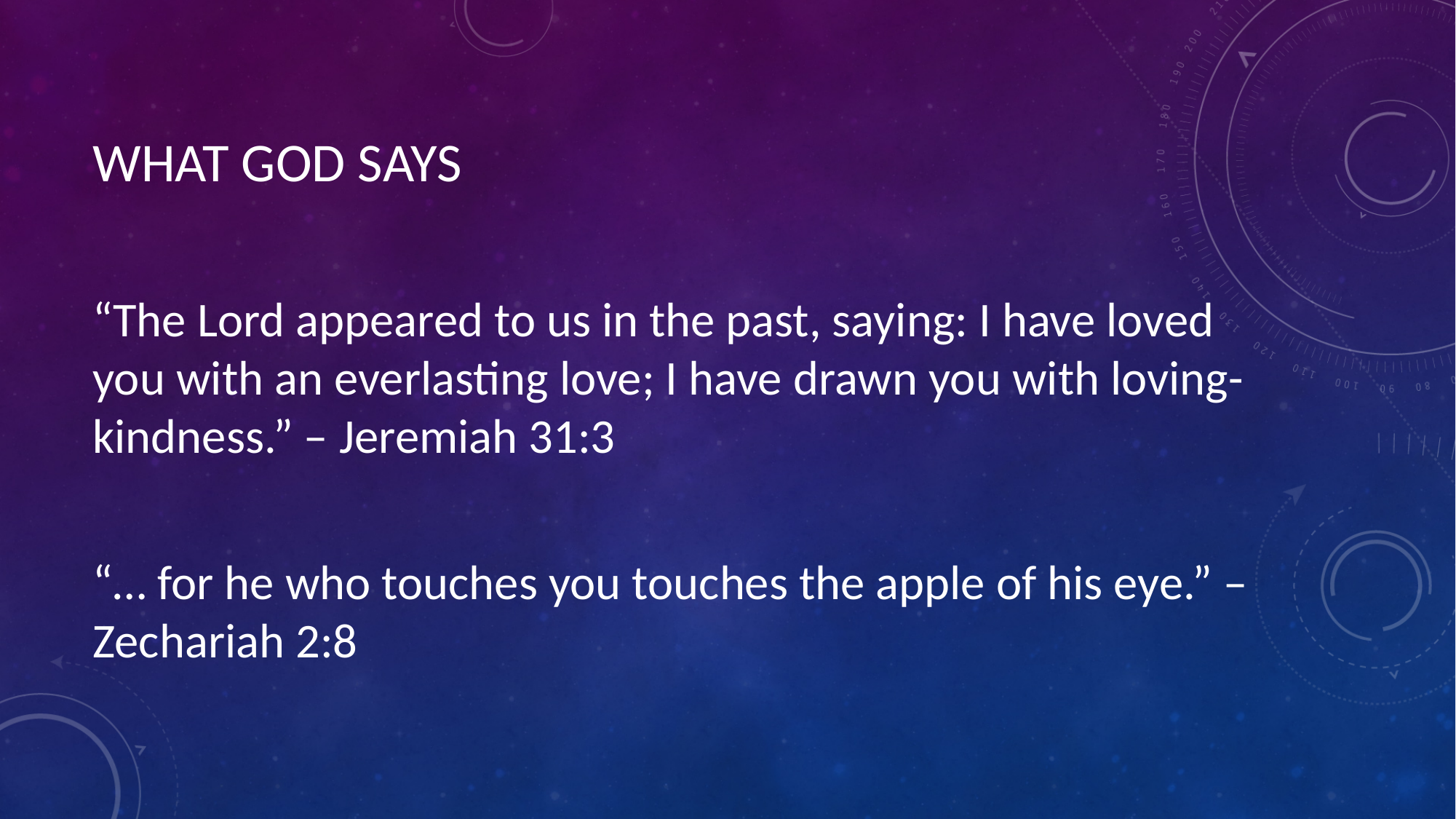

# What god says
“The Lord appeared to us in the past, saying: I have loved you with an everlasting love; I have drawn you with loving-kindness.” – Jeremiah 31:3

“… for he who touches you touches the apple of his eye.” – Zechariah 2:8